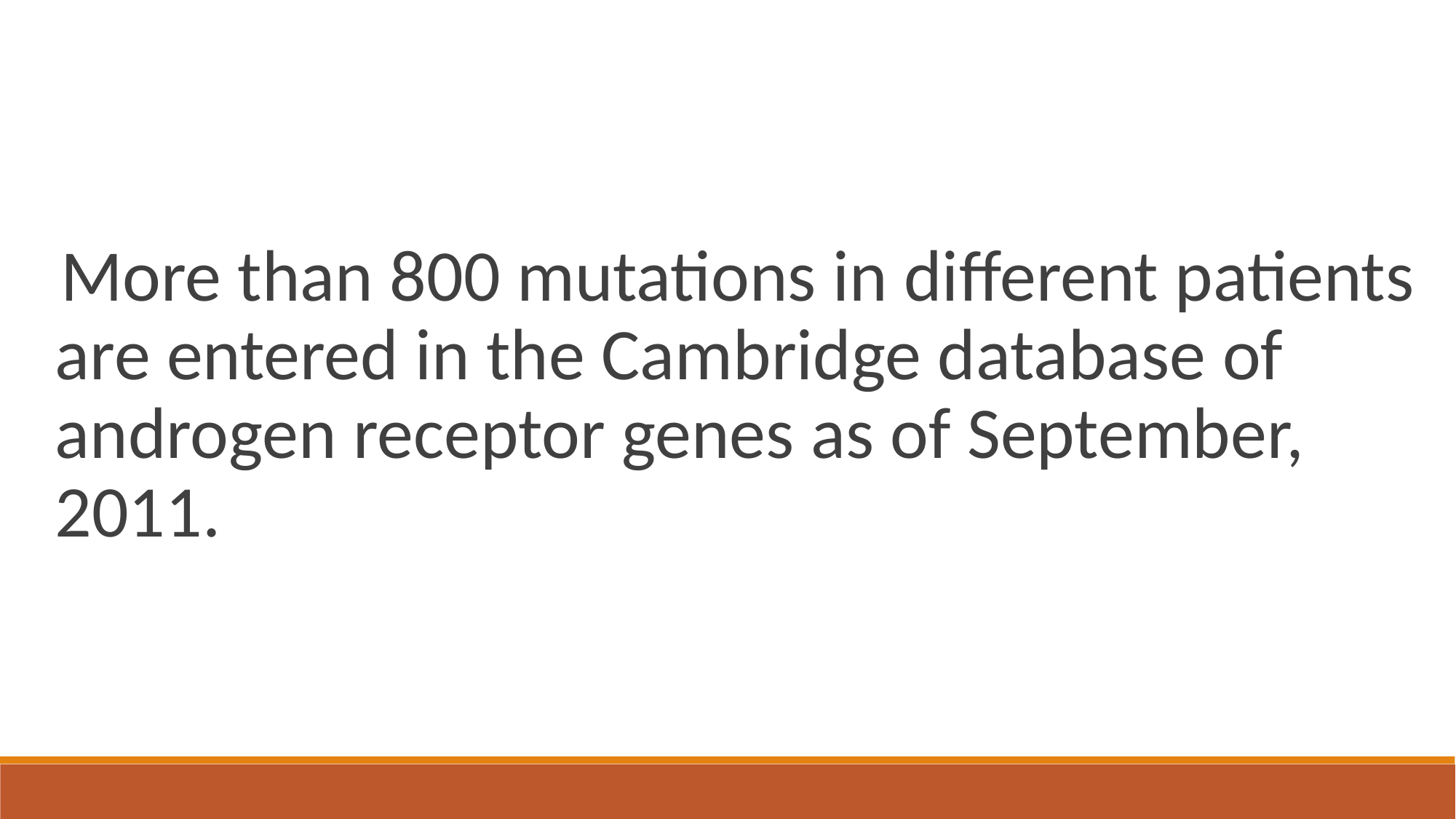

More than 800 mutations in diﬀerent patients are entered in the Cambridge database of androgen receptor genes as of September, 2011.